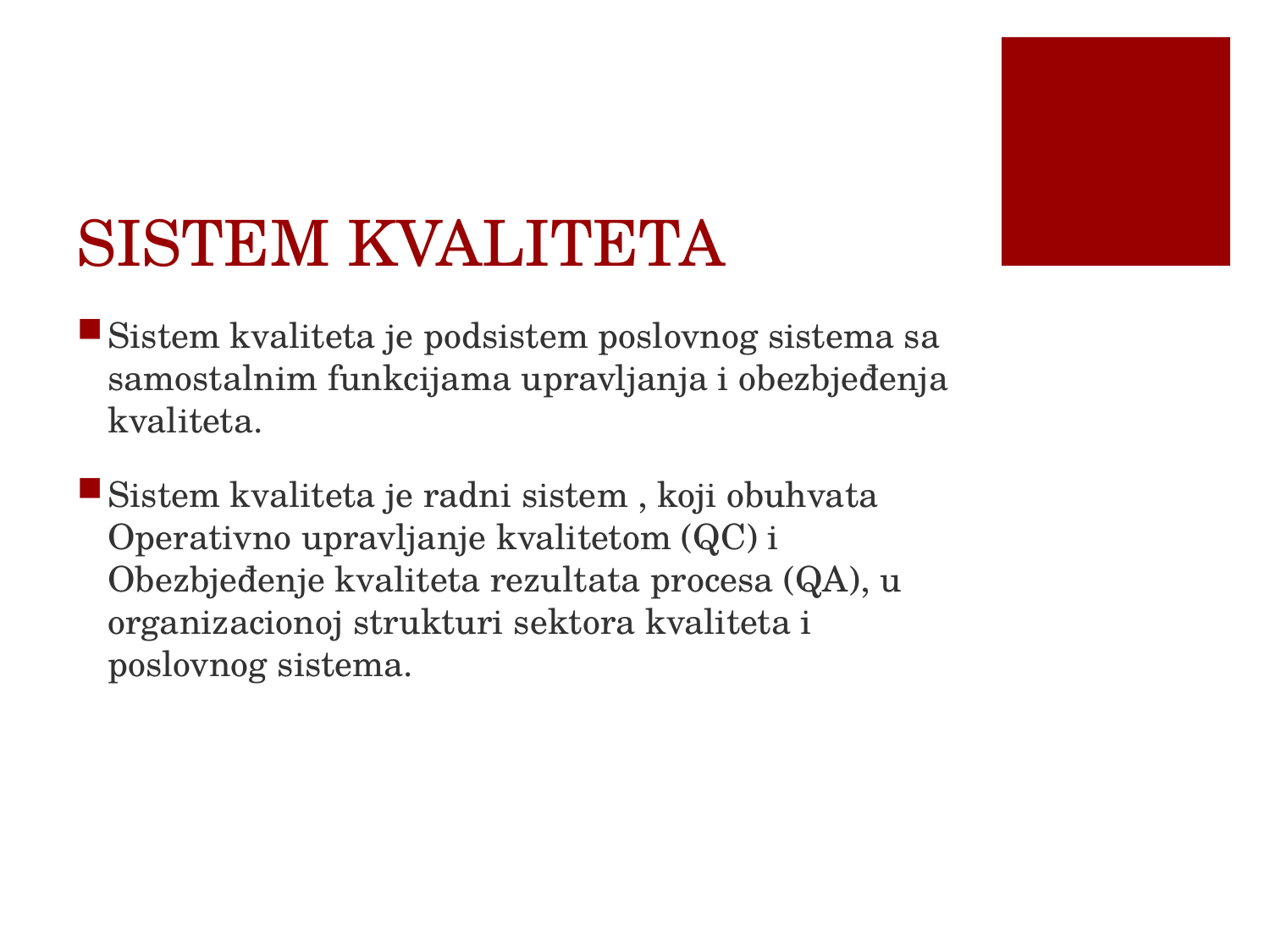

# SISTEM KVALITETA
Sistem kvaliteta je podsistem poslovnog sistema sa samostalnim funkcijama upravljanja i obezbjeđenja kvaliteta.
Sistem kvaliteta je radni sistem , koji obuhvata Operativno upravljanje kvalitetom (QC) i Obezbjeđenje kvaliteta rezultata procesa (QA), u organizacionoj strukturi sektora kvaliteta i poslovnog sistema.